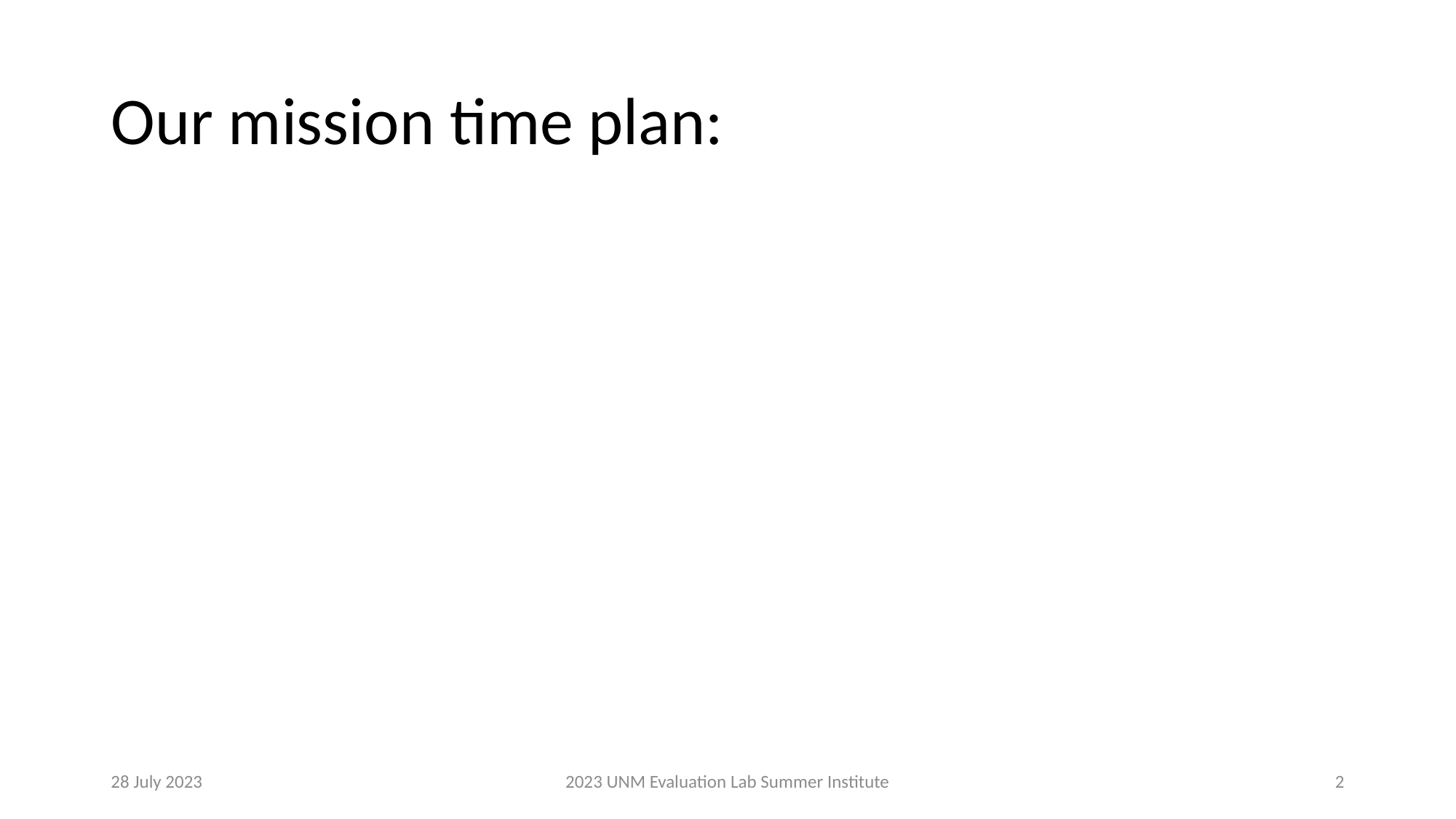

# Our mission time plan:

28 July 2023
2023 UNM Evaluation Lab Summer Institute​
2